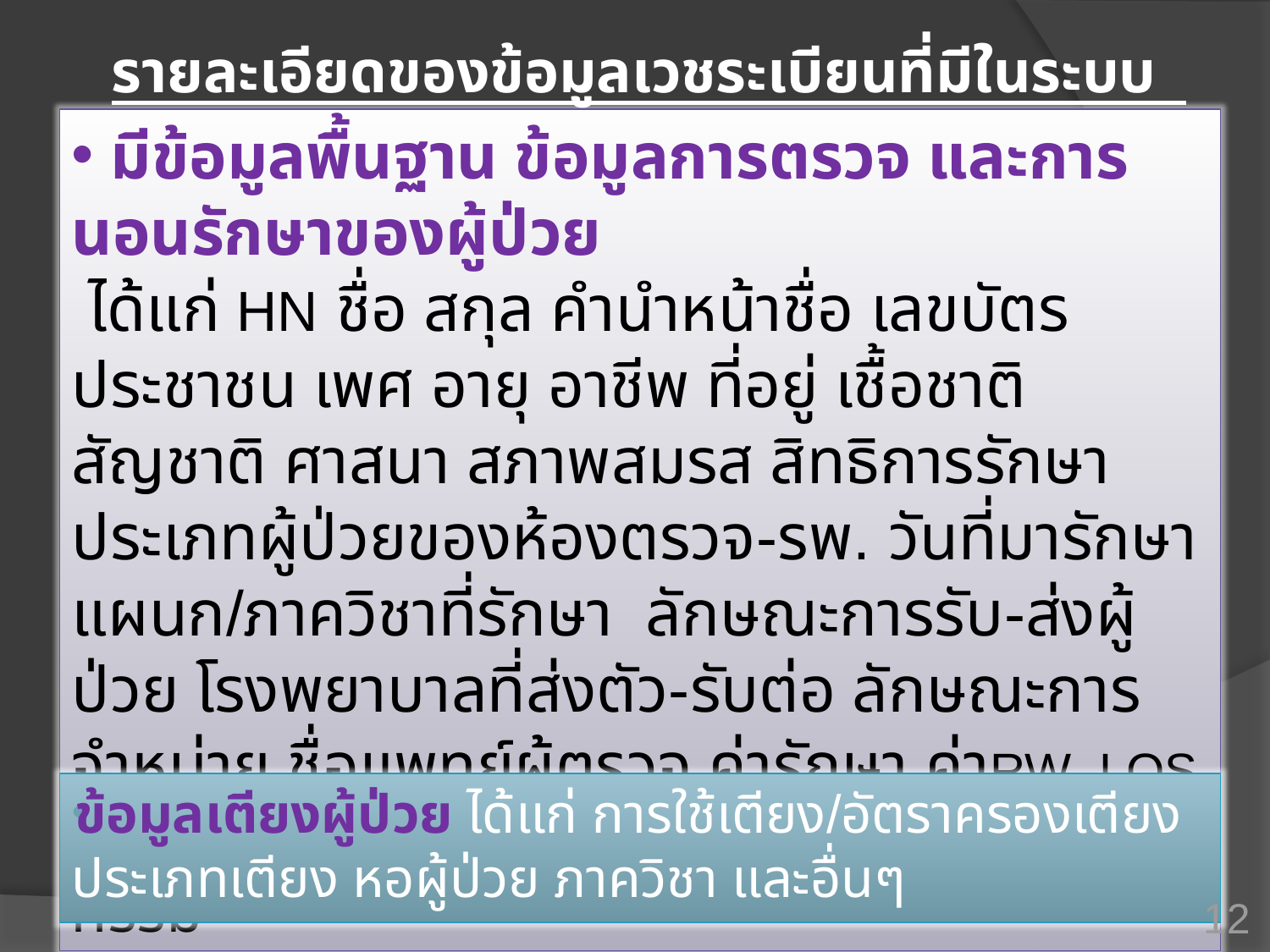

# รายละเอียดของข้อมูลเวชระเบียนที่มีในระบบ
 มีข้อมูลพื้นฐาน ข้อมูลการตรวจ และการนอนรักษาของผู้ป่วย
 ได้แก่ HN ชื่อ สกุล คำนำหน้าชื่อ เลขบัตรประชาชน เพศ อายุ อาชีพ ที่อยู่ เชื้อชาติ สัญชาติ ศาสนา สภาพสมรส สิทธิการรักษา ประเภทผู้ป่วยของห้องตรวจ-รพ. วันที่มารักษา แผนก/ภาควิชาที่รักษา  ลักษณะการรับ-ส่งผู้ป่วย โรงพยาบาลที่ส่งตัว-รับต่อ ลักษณะการจำหน่าย ชื่อแพทย์ผู้ตรวจ ค่ารักษา ค่าRW  LOS  หอผู้ป่วย ผู้ป่วยถึงแก่กรรม และสาเหตุถึงแก่กรรม
 ข้อมูลการวินิจฉัยโรค การทำหัตถการ การผ่าตัด บันทึกโดยใช้รหัส ICD-10 , ICD-9cm
ข้อมูลเตียงผู้ป่วย ได้แก่ การใช้เตียง/อัตราครองเตียง ประเภทเตียง หอผู้ป่วย ภาควิชา และอื่นๆ

12